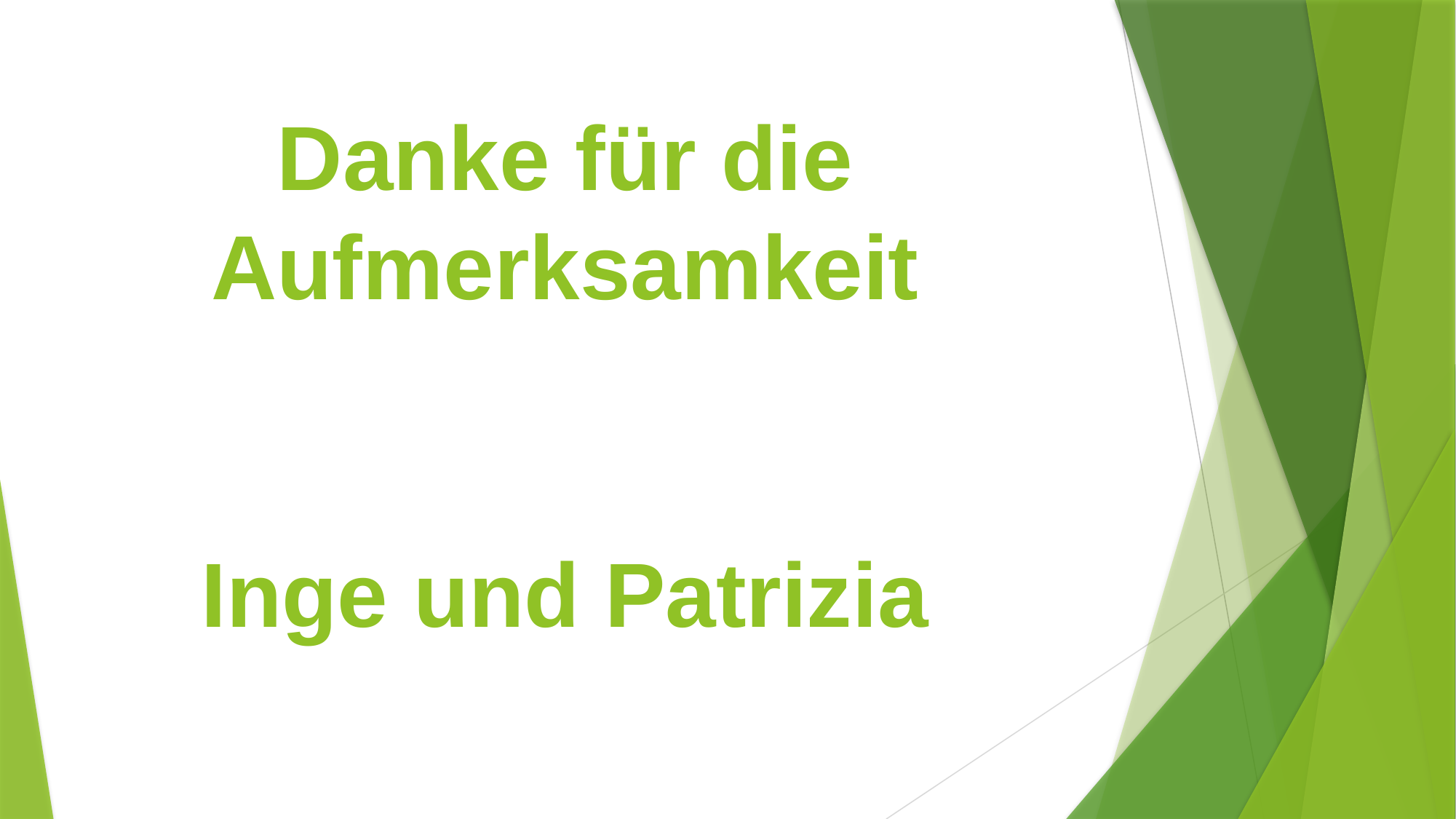

# Danke für die Aufmerksamkeit Inge und Patrizia